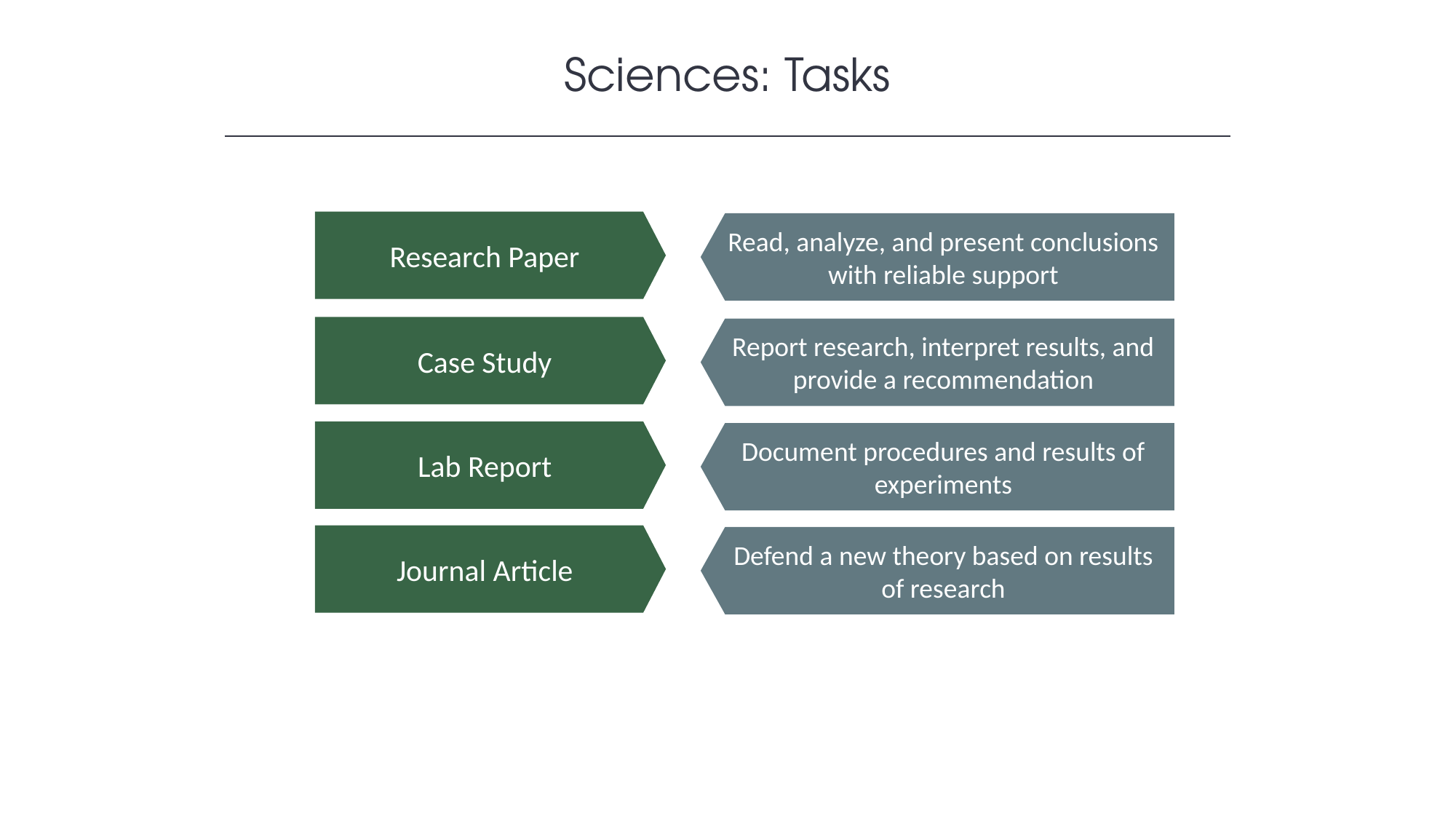

Sciences: Tasks
HAWKES LEARNING
Research Paper
Read, analyze, and present conclusions with reliable support
Case Study
Report research, interpret results, and provide a recommendation
Lab Report
Document procedures and results of experiments
Journal Article
Defend a new theory based on results of research